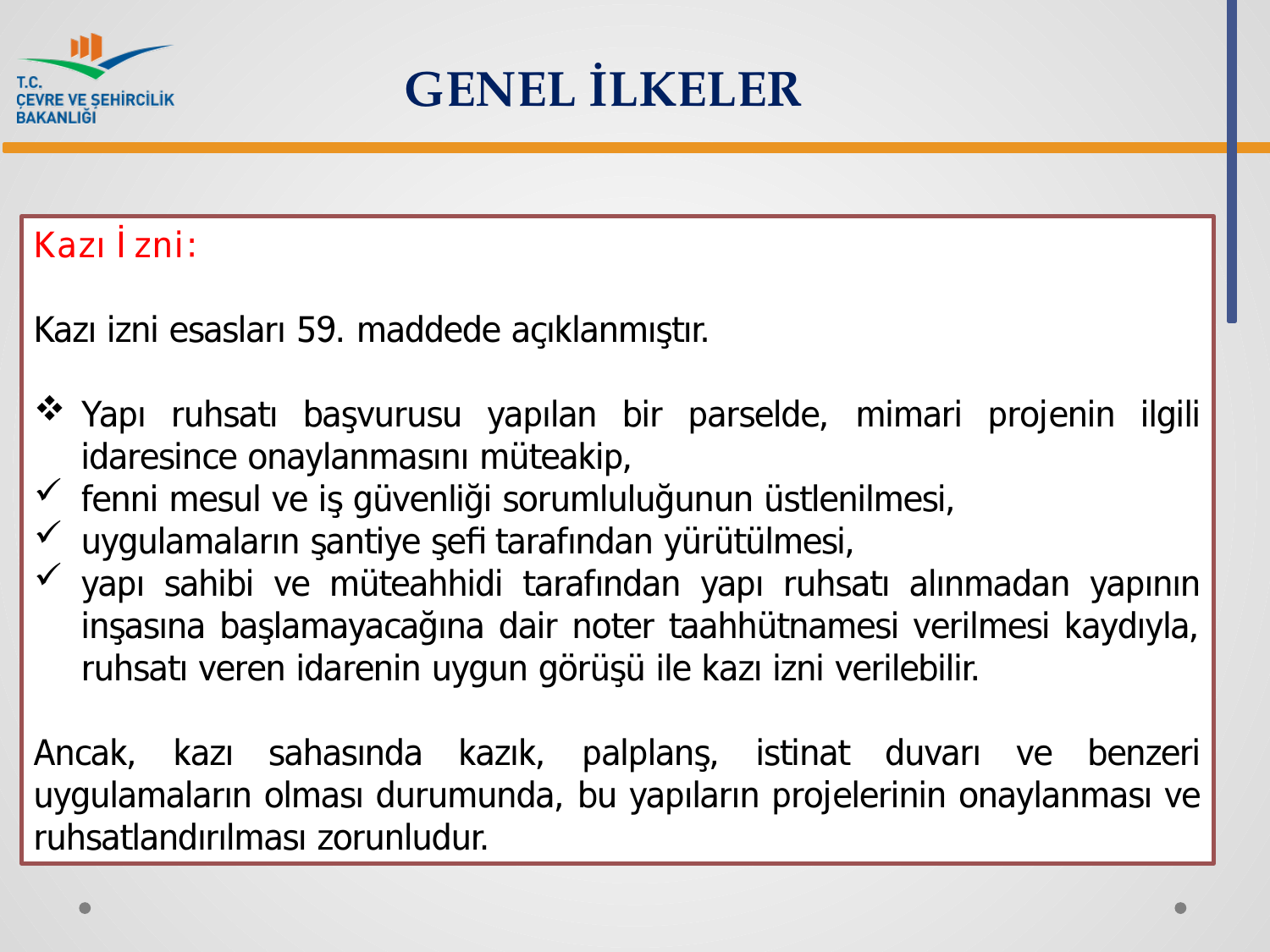

GENEL İLKELER
Kazı İzni:

Kazı izni esasları 59. maddede açıklanmıştır.

Yapı ruhsatı başvurusu yapılan bir parselde, mimari projenin ilgili idaresince onaylanmasını müteakip,
fenni mesul ve iş güvenliği sorumluluğunun üstlenilmesi,
uygulamaların şantiye şefi tarafından yürütülmesi,
yapı sahibi ve müteahhidi tarafından yapı ruhsatı alınmadan yapının inşasına başlamayacağına dair noter taahhütnamesi verilmesi kaydıyla, ruhsatı veren idarenin uygun görüşü ile kazı izni verilebilir.

Ancak, kazı sahasında kazık, palplanş, istinat duvarı ve benzeri uygulamaların olması durumunda, bu yapıların projelerinin onaylanması ve ruhsatlandırılması zorunludur.